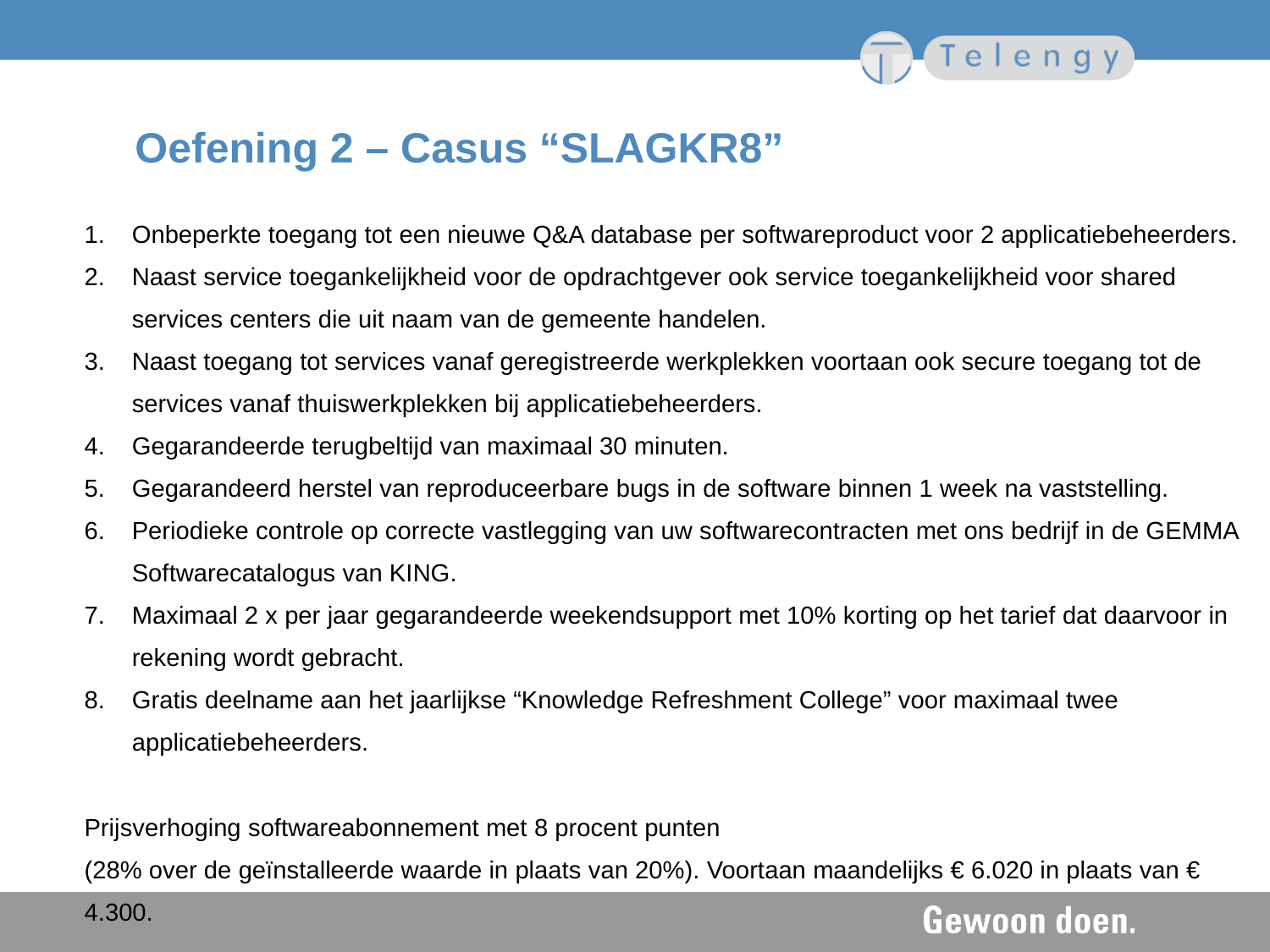

# Oefening 2 – Casus “SLAGKR8”
1.	Onbeperkte toegang tot een nieuwe Q&A database per softwareproduct voor 2 applicatiebeheerders.
2.	Naast service toegankelijkheid voor de opdrachtgever ook service toegankelijkheid voor shared services centers die uit naam van de gemeente handelen.
3.	Naast toegang tot services vanaf geregistreerde werkplekken voortaan ook secure toegang tot de services vanaf thuiswerkplekken bij applicatiebeheerders.
4.	Gegarandeerde terugbeltijd van maximaal 30 minuten.
5.	Gegarandeerd herstel van reproduceerbare bugs in de software binnen 1 week na vaststelling.
6.	Periodieke controle op correcte vastlegging van uw softwarecontracten met ons bedrijf in de GEMMA Softwarecatalogus van KING.
7.	Maximaal 2 x per jaar gegarandeerde weekendsupport met 10% korting op het tarief dat daarvoor in rekening wordt gebracht.
Gratis deelname aan het jaarlijkse “Knowledge Refreshment College” voor maximaal twee applicatiebeheerders.

Prijsverhoging softwareabonnement met 8 procent punten
(28% over de geïnstalleerde waarde in plaats van 20%). Voortaan maandelijks € 6.020 in plaats van € 4.300.